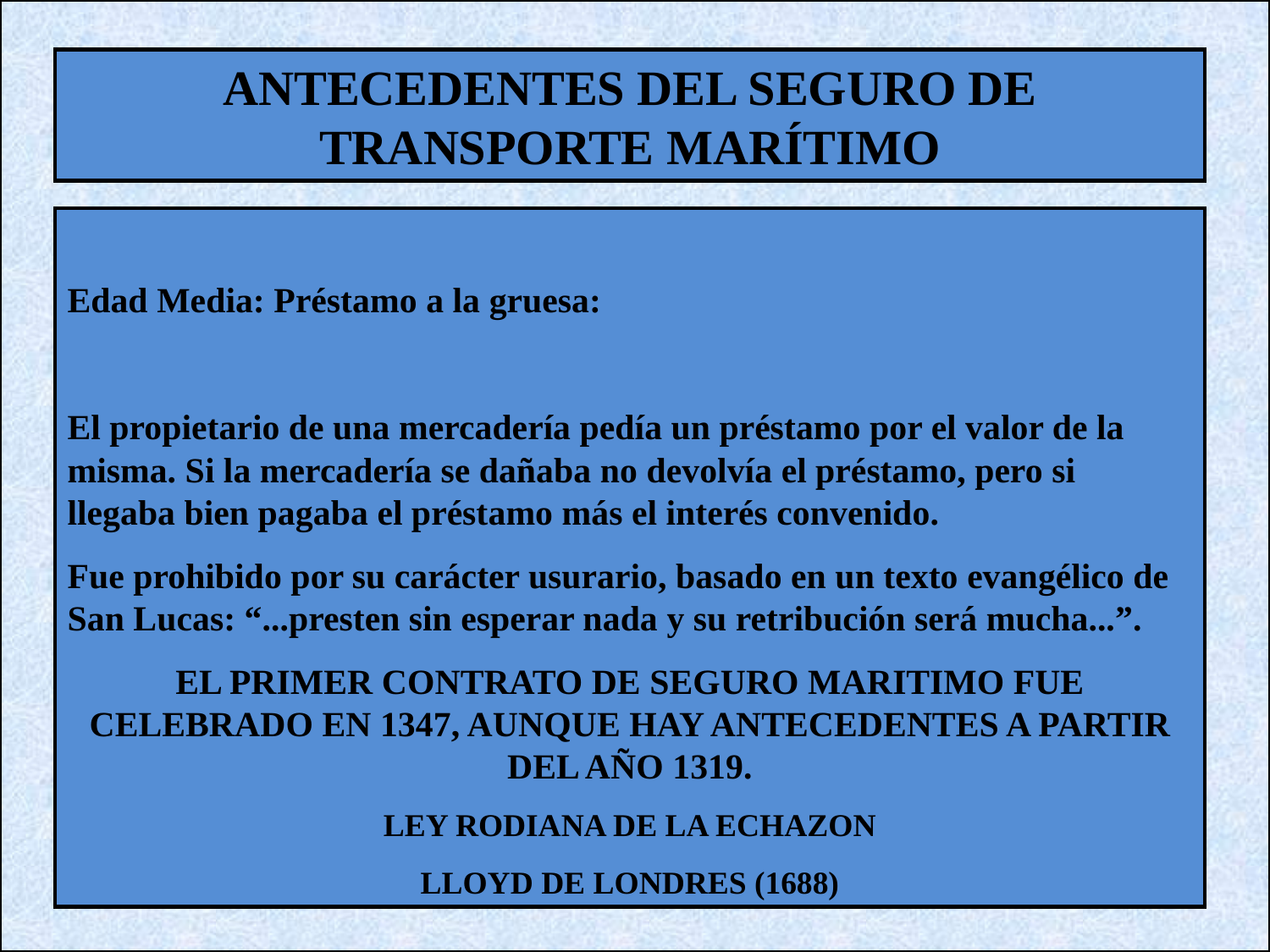

ANTECEDENTES DEL SEGURO DE TRANSPORTE MARÍTIMO

Edad Media: Préstamo a la gruesa:

El propietario de una mercadería pedía un préstamo por el valor de la misma. Si la mercadería se dañaba no devolvía el préstamo, pero si llegaba bien pagaba el préstamo más el interés convenido.
Fue prohibido por su carácter usurario, basado en un texto evangélico de San Lucas: “...presten sin esperar nada y su retribución será mucha...”.
EL PRIMER CONTRATO DE SEGURO MARITIMO FUE CELEBRADO EN 1347, AUNQUE HAY ANTECEDENTES A PARTIR DEL AÑO 1319.
LEY RODIANA DE LA ECHAZON
LLOYD DE LONDRES (1688)